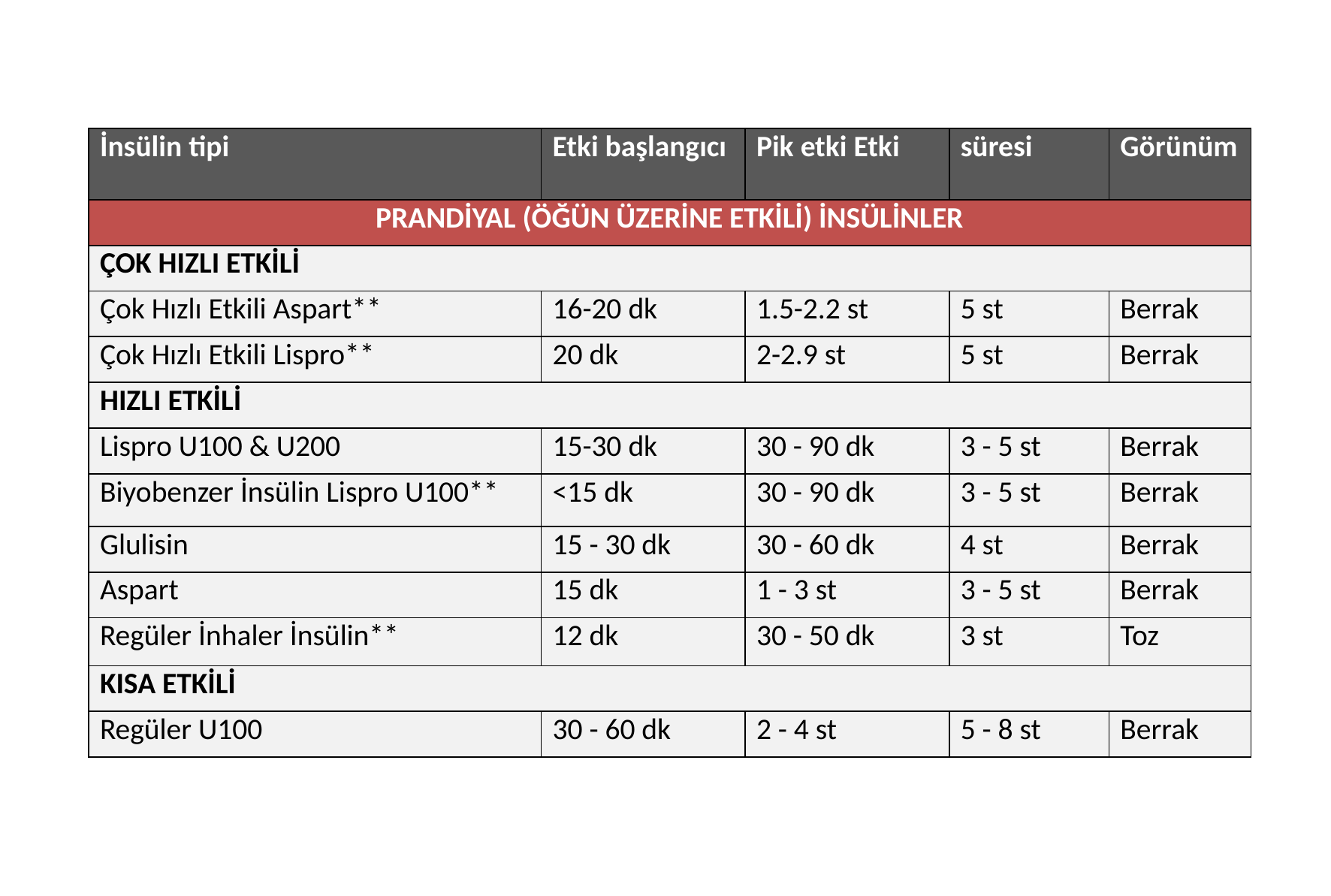

| İnsülin tipi | Etki başlangıcı | Pik etki Etki | süresi | Görünüm |
| --- | --- | --- | --- | --- |
| PRANDİYAL (ÖĞÜN ÜZERİNE ETKİLİ) İNSÜLİNLER |  |  |  |  |
| ÇOK HIZLI ETKİLİ |  |  |  |  |
| Çok Hızlı Etkili Aspart\*\* | 16-20 dk | 1.5-2.2 st | 5 st | Berrak |
| Çok Hızlı Etkili Lispro\*\* | 20 dk | 2-2.9 st | 5 st | Berrak |
| HIZLI ETKİLİ |  |  |  |  |
| Lispro U100 & U200 | 15-30 dk | 30 - 90 dk | 3 - 5 st | Berrak |
| Biyobenzer İnsülin Lispro U100\*\* | <15 dk | 30 - 90 dk | 3 - 5 st | Berrak |
| Glulisin | 15 - 30 dk | 30 - 60 dk | 4 st | Berrak |
| Aspart | 15 dk | 1 - 3 st | 3 - 5 st | Berrak |
| Regüler İnhaler İnsülin\*\* | 12 dk | 30 - 50 dk | 3 st | Toz |
| KISA ETKİLİ |  |  |  |  |
| Regüler U100 | 30 - 60 dk | 2 - 4 st | 5 - 8 st | Berrak |